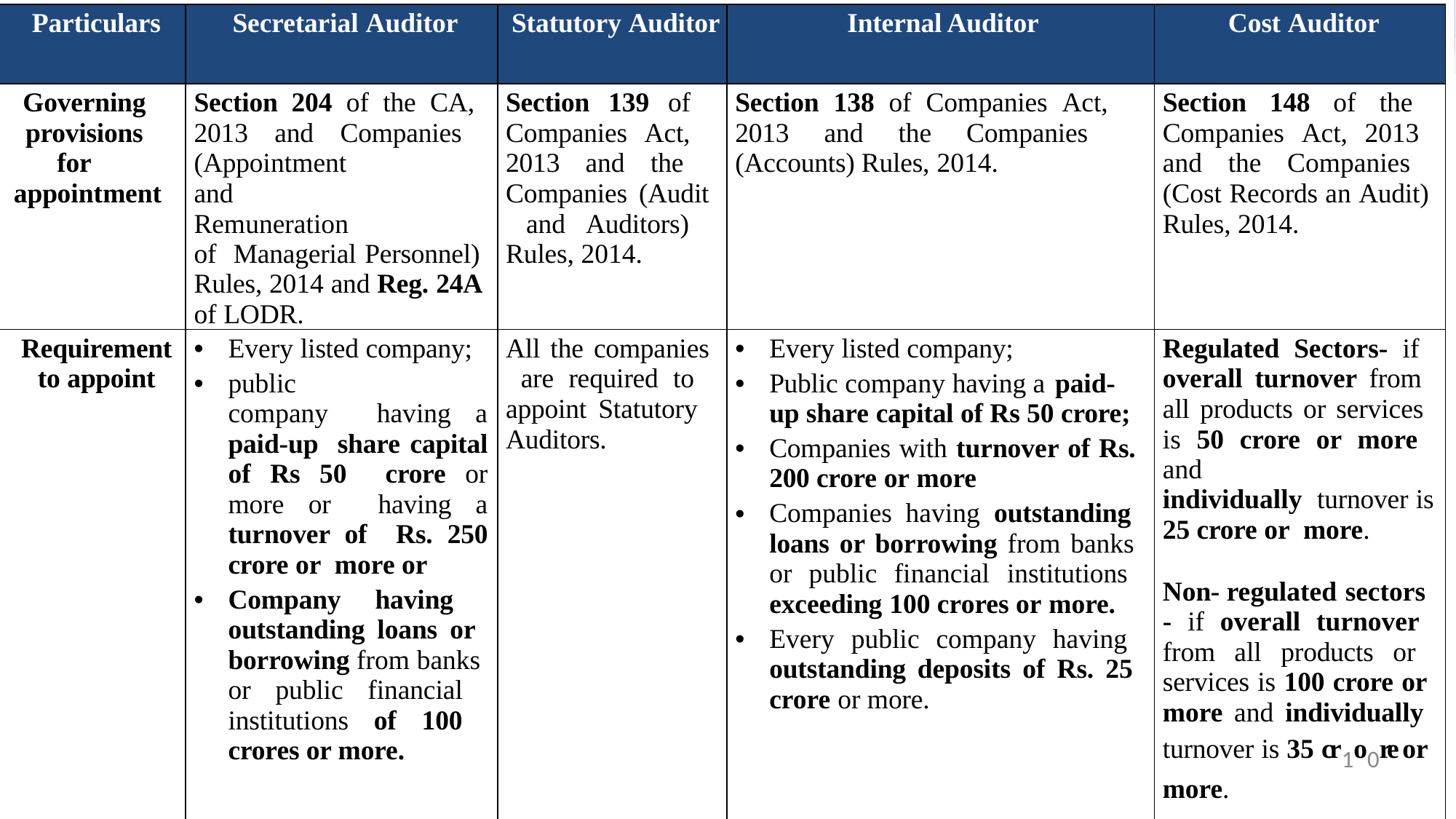

| Particulars | Secretarial Auditor | Statutory Auditor | Internal Auditor | Cost Auditor |
| --- | --- | --- | --- | --- |
| Governing provisions for appointment | Section 204 of the CA, 2013 and Companies (Appointment and Remuneration of Managerial Personnel) Rules, 2014 and Reg. 24A of LODR. | Section 139 of Companies Act, 2013 and the Companies (Audit and Auditors) Rules, 2014. | Section 138 of Companies Act, 2013 and the Companies (Accounts) Rules, 2014. | Section 148 of the Companies Act, 2013 and the Companies (Cost Records an Audit) Rules, 2014. |
| Requirement to appoint | Every listed company; public company having a paid-up share capital of Rs 50 crore or more or having a turnover of Rs. 250 crore or more or Company having outstanding loans or borrowing from banks or public financial institutions of 100 crores or more. | All the companies are required to appoint Statutory Auditors. | Every listed company; Public company having a paid- up share capital of Rs 50 crore; Companies with turnover of Rs. 200 crore or more Companies having outstanding loans or borrowing from banks or public financial institutions exceeding 100 crores or more. Every public company having outstanding deposits of Rs. 25 crore or more. | Regulated Sectors- if overall turnover from all products or services is 50 crore or more and individually turnover is 25 crore or more. Non- regulated sectors - if overall turnover from all products or services is 100 crore or more and individually turnover is 35 cr1o0re or more. |